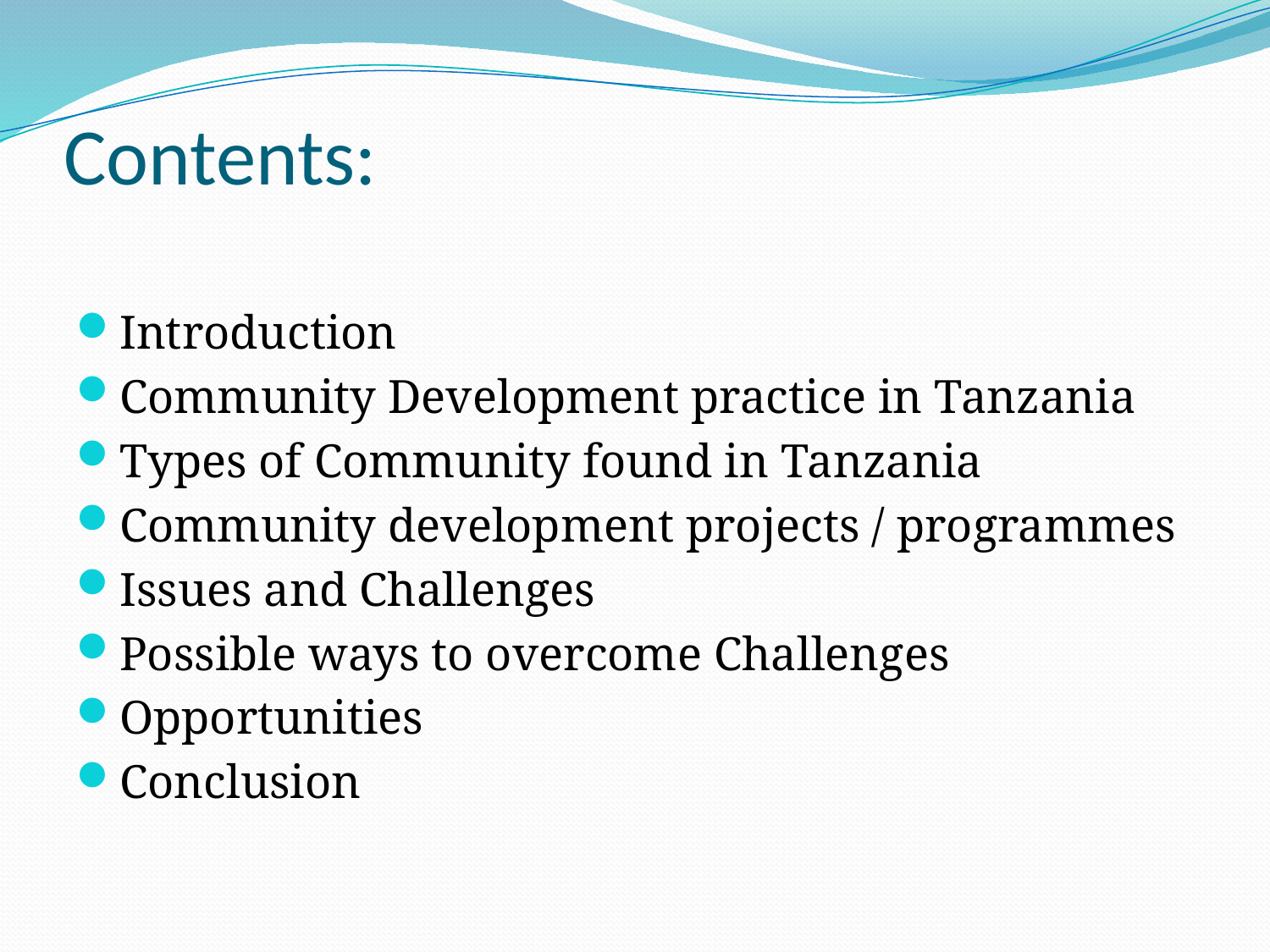

# Contents:

Introduction
Community Development practice in Tanzania
Types of Community found in Tanzania
Community development projects / programmes
Issues and Challenges
Possible ways to overcome Challenges
Opportunities
Conclusion